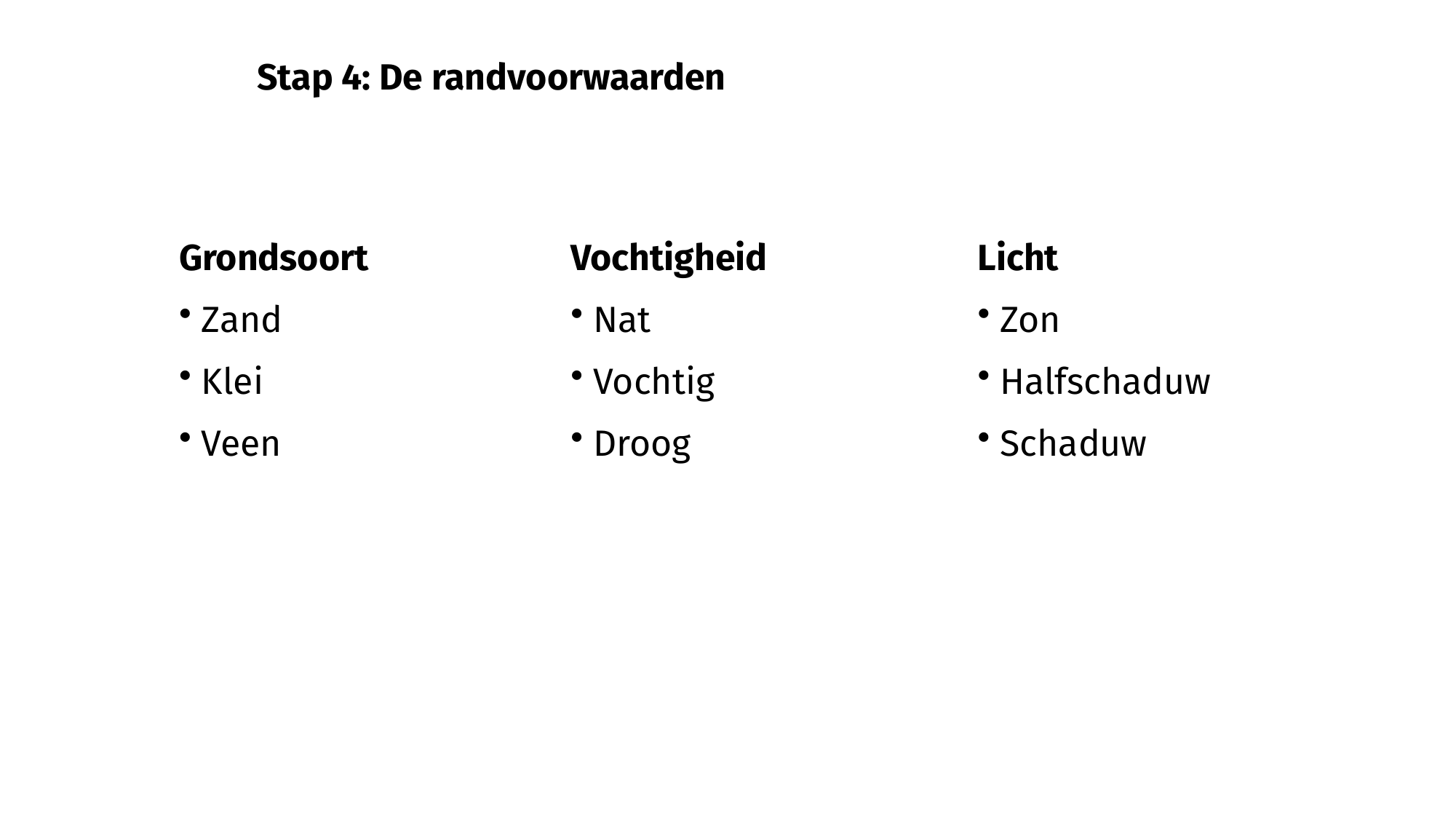

Stap 4: De randvoorwaarden
Grondsoort
 Zand
 Klei
 Veen
Vochtigheid
 Nat
 Vochtig
 Droog
Licht
 Zon
 Halfschaduw
 Schaduw